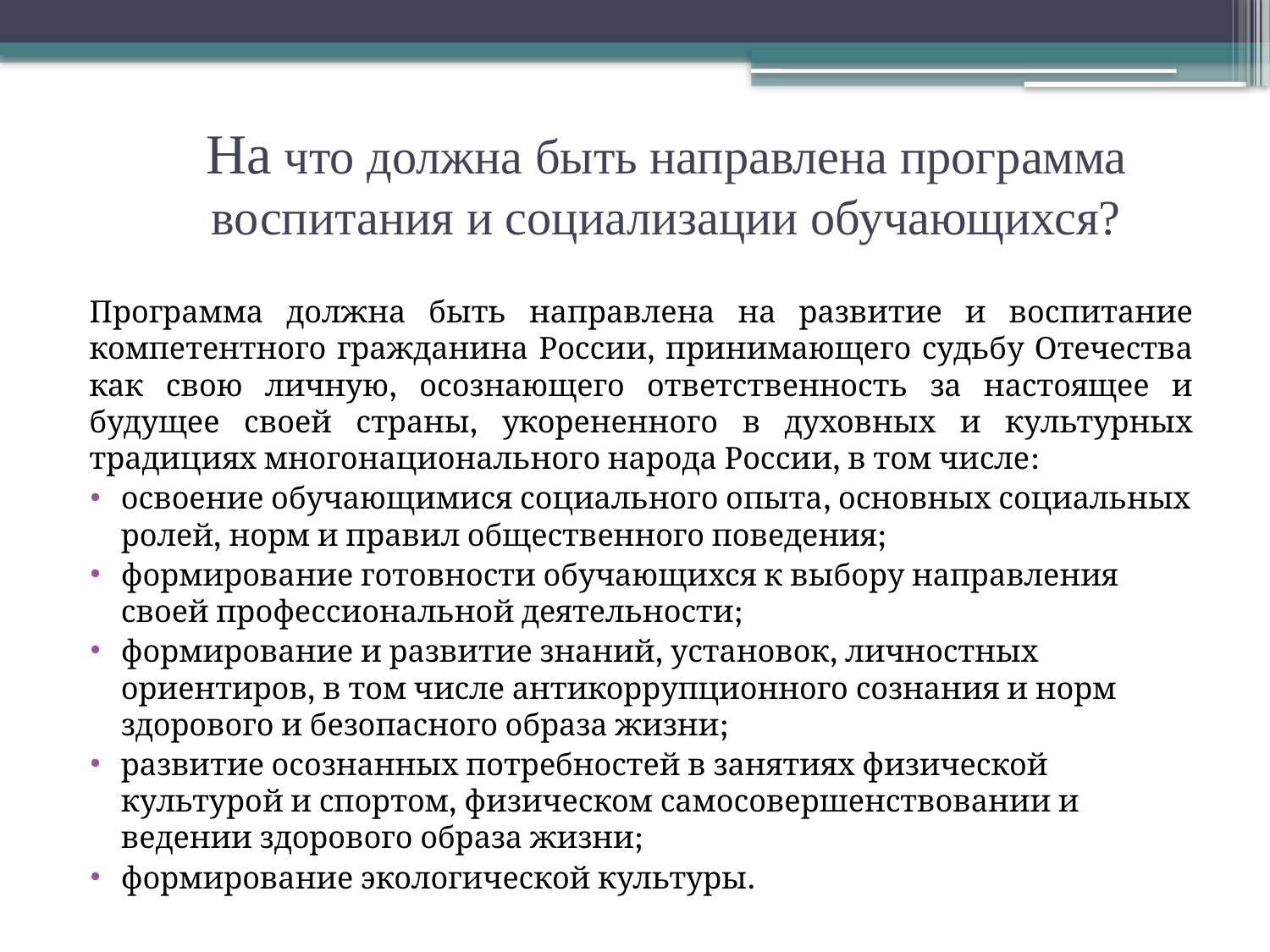

# На что должна быть направлена программа воспитания и социализации обучающихся?
Программа должна быть направлена на развитие и воспитание компетентного гражданина России, принимающего судьбу Отечества как свою личную, осознающего ответственность за настоящее и будущее своей страны, укорененного в духовных и культурных традициях многонационального народа России, в том числе:
освоение обучающимися социального опыта, основных социальных ролей, норм и правил общественного поведения;
формирование готовности обучающихся к выбору направления своей профессиональной деятельности;
формирование и развитие знаний, установок, личностных ориентиров, в том числе антикоррупционного сознания и норм здорового и безопасного образа жизни;
развитие осознанных потребностей в занятиях физической культурой и спортом, физическом самосовершенствовании и ведении здорового образа жизни;
формирование экологической культуры.